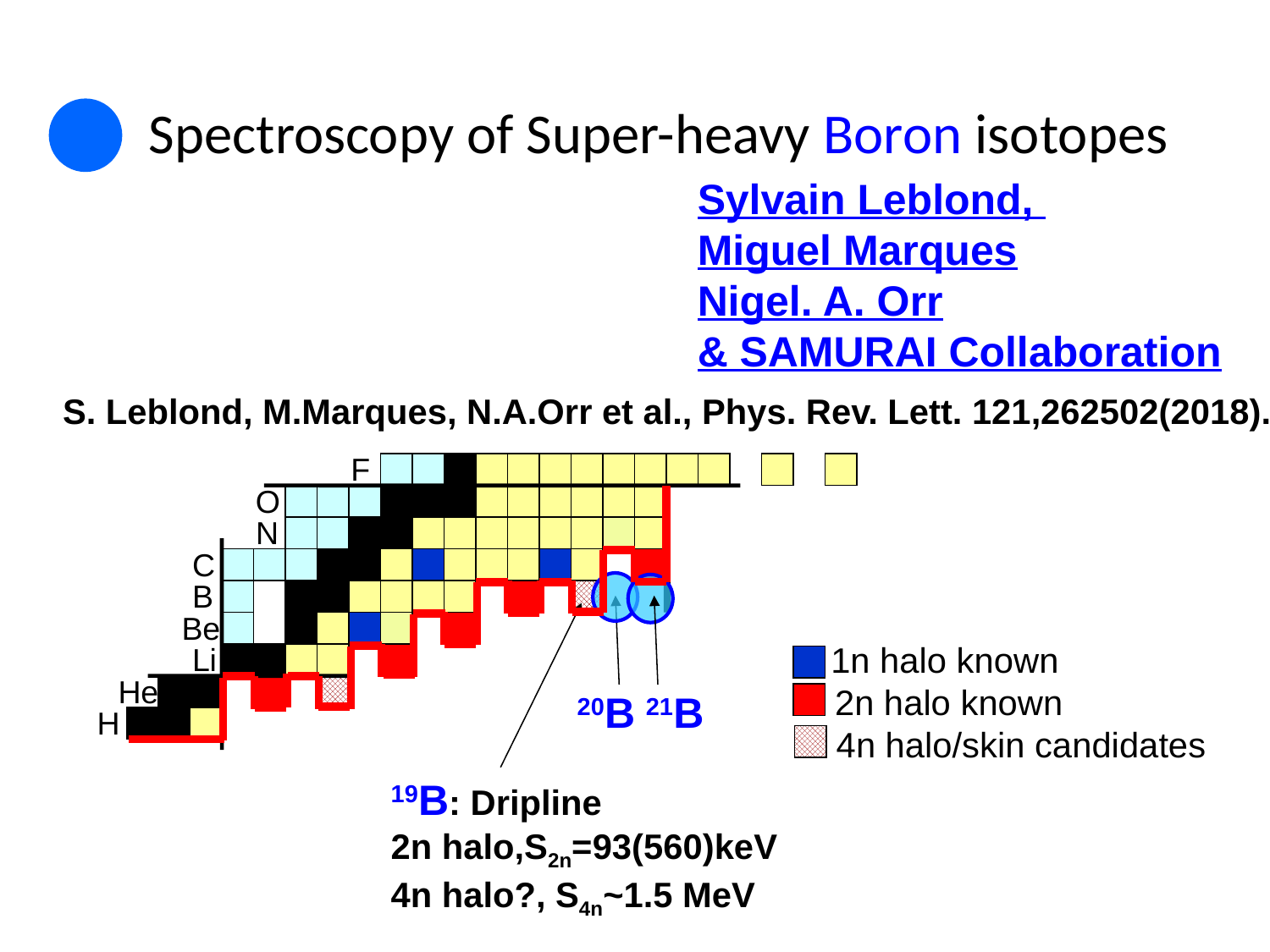

Spectroscopy of Super-heavy Boron isotopes

Sylvain Leblond,
Miguel Marques
Nigel. A. Orr
& SAMURAI Collaboration
S. Leblond, M.Marques, N.A.Orr et al., Phys. Rev. Lett. 121,262502(2018).
F

O

N

C

B

Be

1n halo known
Li

He
2n halo known

20B
21B

H

4n halo/skin candidates

19B: Dripline
2n halo,S2n=93(560)keV
4n halo?, S4n~1.5 MeV